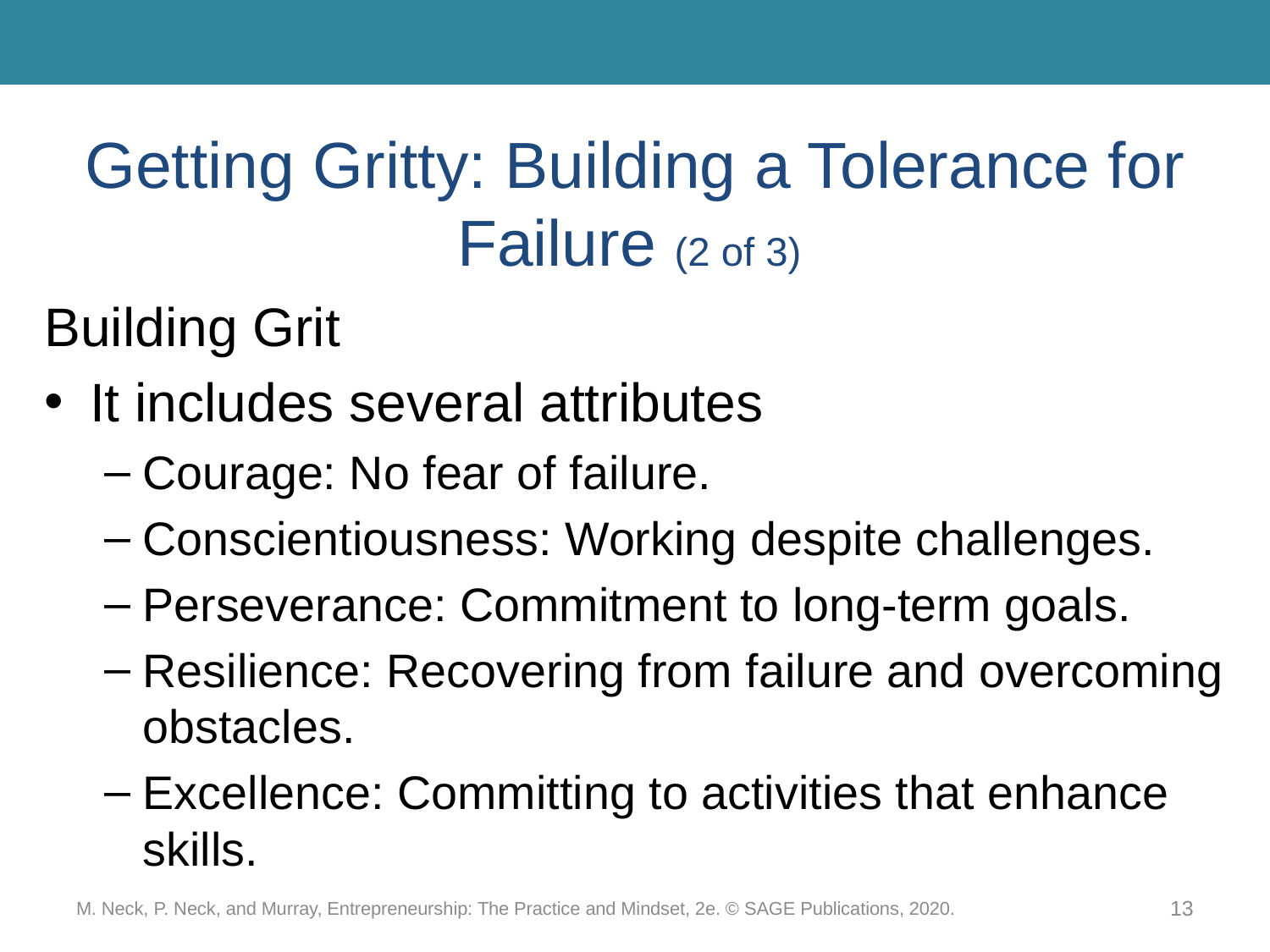

# Getting Gritty: Building a Tolerance for Failure (2 of 3)
Building Grit
It includes several attributes
Courage: No fear of failure.
Conscientiousness: Working despite challenges.
Perseverance: Commitment to long-term goals.
Resilience: Recovering from failure and overcoming obstacles.
Excellence: Committing to activities that enhance skills.

M. Neck, P. Neck, and Murray, Entrepreneurship: The Practice and Mindset, 2e. © SAGE Publications, 2020.
13